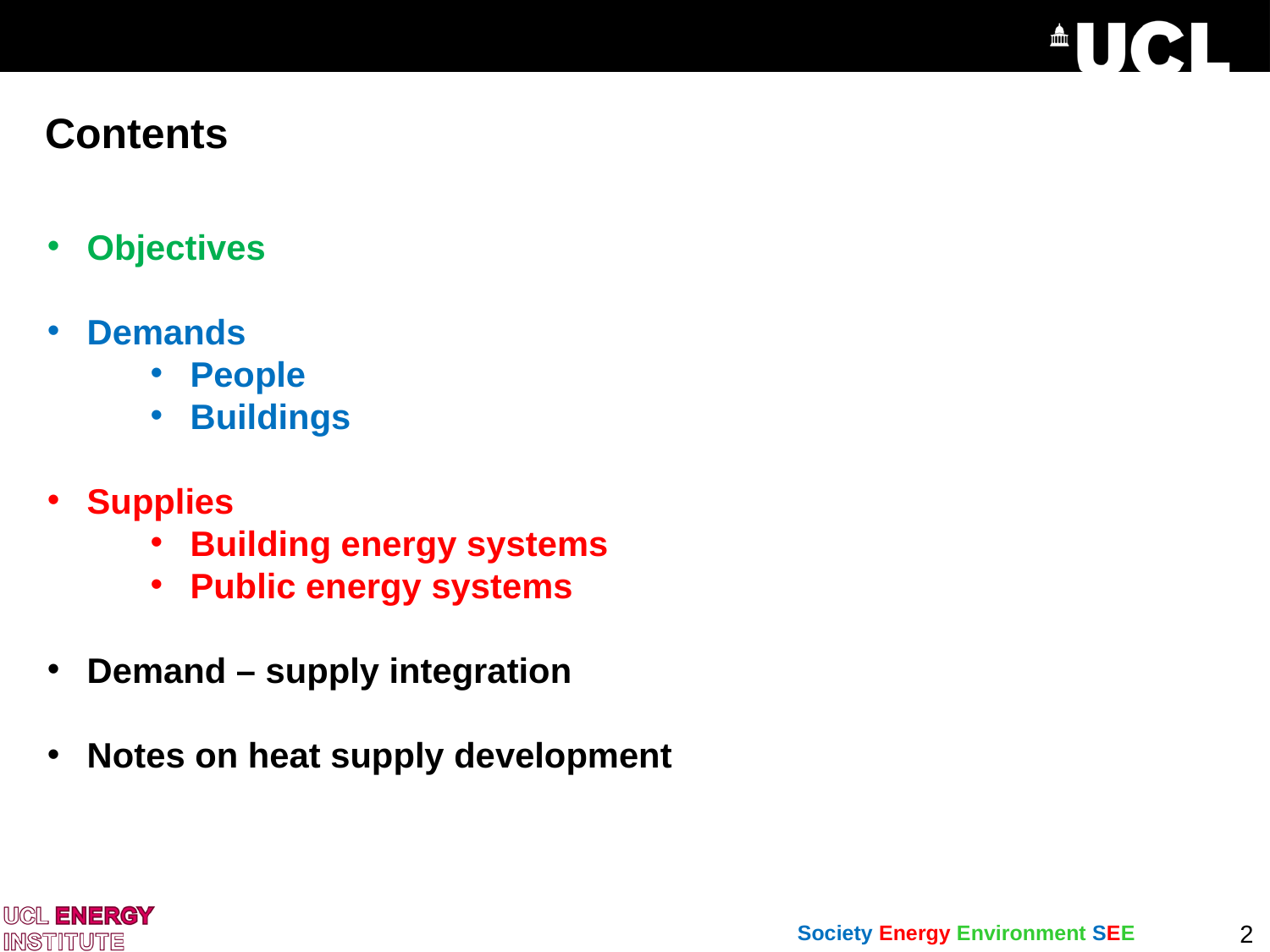

# Contents

Objectives

Demands
People
Buildings

Supplies
Building energy systems
Public energy systems

Demand – supply integration

Notes on heat supply development

2